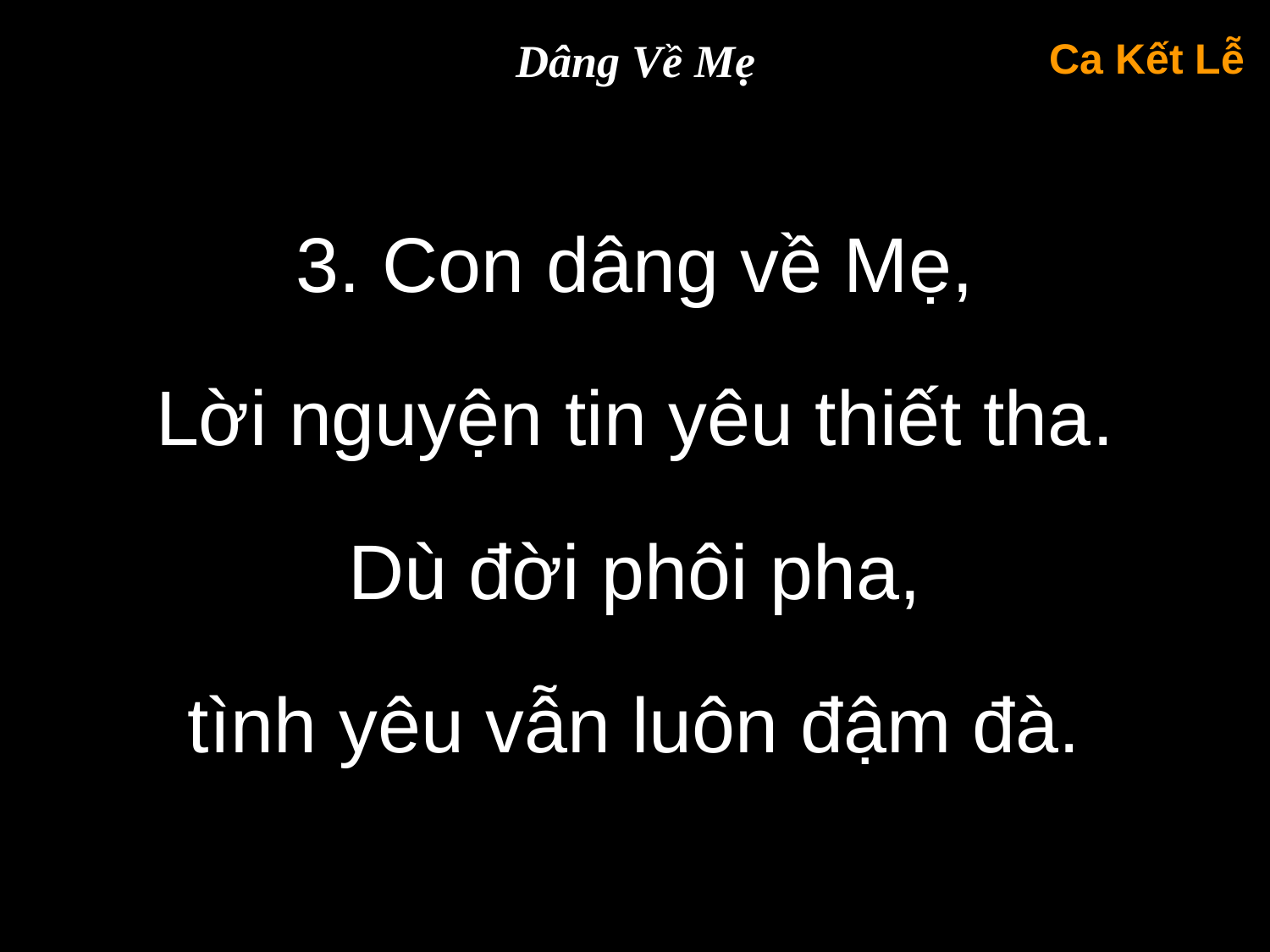

Dâng Về Mẹ
Ca Kết Lễ
3. Con dâng về Mẹ,
Lời nguyện tin yêu thiết tha.
Dù đời phôi pha,
tình yêu vẫn luôn đậm đà.